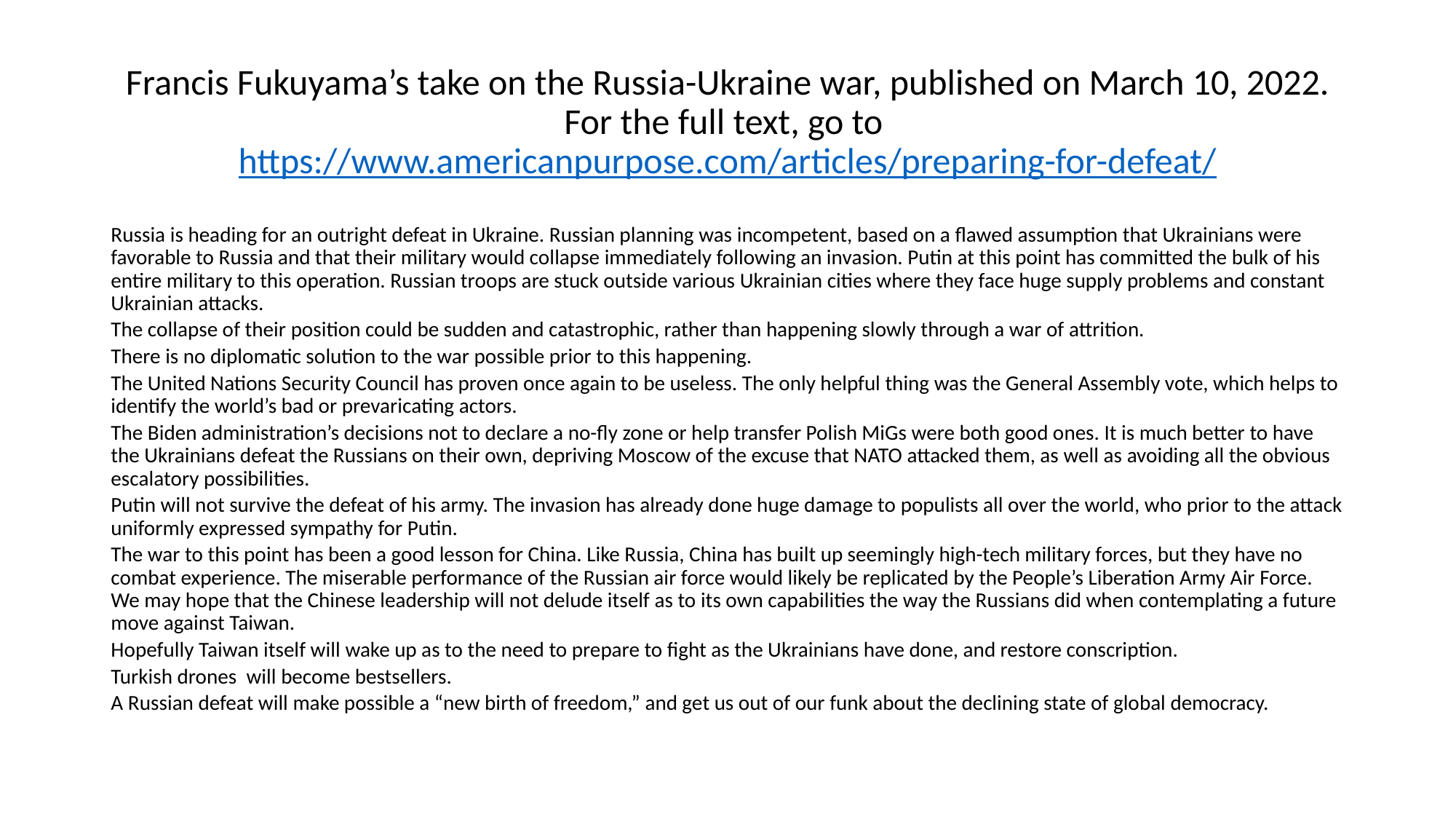

# Francis Fukuyama’s take on the Russia-Ukraine war, published on March 10, 2022. For the full text, go to https://www.americanpurpose.com/articles/preparing-for-defeat/
Russia is heading for an outright defeat in Ukraine. Russian planning was incompetent, based on a flawed assumption that Ukrainians were favorable to Russia and that their military would collapse immediately following an invasion. Putin at this point has committed the bulk of his entire military to this operation. Russian troops are stuck outside various Ukrainian cities where they face huge supply problems and constant Ukrainian attacks.
The collapse of their position could be sudden and catastrophic, rather than happening slowly through a war of attrition.
There is no diplomatic solution to the war possible prior to this happening.
The United Nations Security Council has proven once again to be useless. The only helpful thing was the General Assembly vote, which helps to identify the world’s bad or prevaricating actors.
The Biden administration’s decisions not to declare a no-fly zone or help transfer Polish MiGs were both good ones. It is much better to have the Ukrainians defeat the Russians on their own, depriving Moscow of the excuse that NATO attacked them, as well as avoiding all the obvious escalatory possibilities.
Putin will not survive the defeat of his army. The invasion has already done huge damage to populists all over the world, who prior to the attack uniformly expressed sympathy for Putin.
The war to this point has been a good lesson for China. Like Russia, China has built up seemingly high-tech military forces, but they have no combat experience. The miserable performance of the Russian air force would likely be replicated by the People’s Liberation Army Air Force. We may hope that the Chinese leadership will not delude itself as to its own capabilities the way the Russians did when contemplating a future move against Taiwan.
Hopefully Taiwan itself will wake up as to the need to prepare to fight as the Ukrainians have done, and restore conscription.
Turkish drones  will become bestsellers.
A Russian defeat will make possible a “new birth of freedom,” and get us out of our funk about the declining state of global democracy.